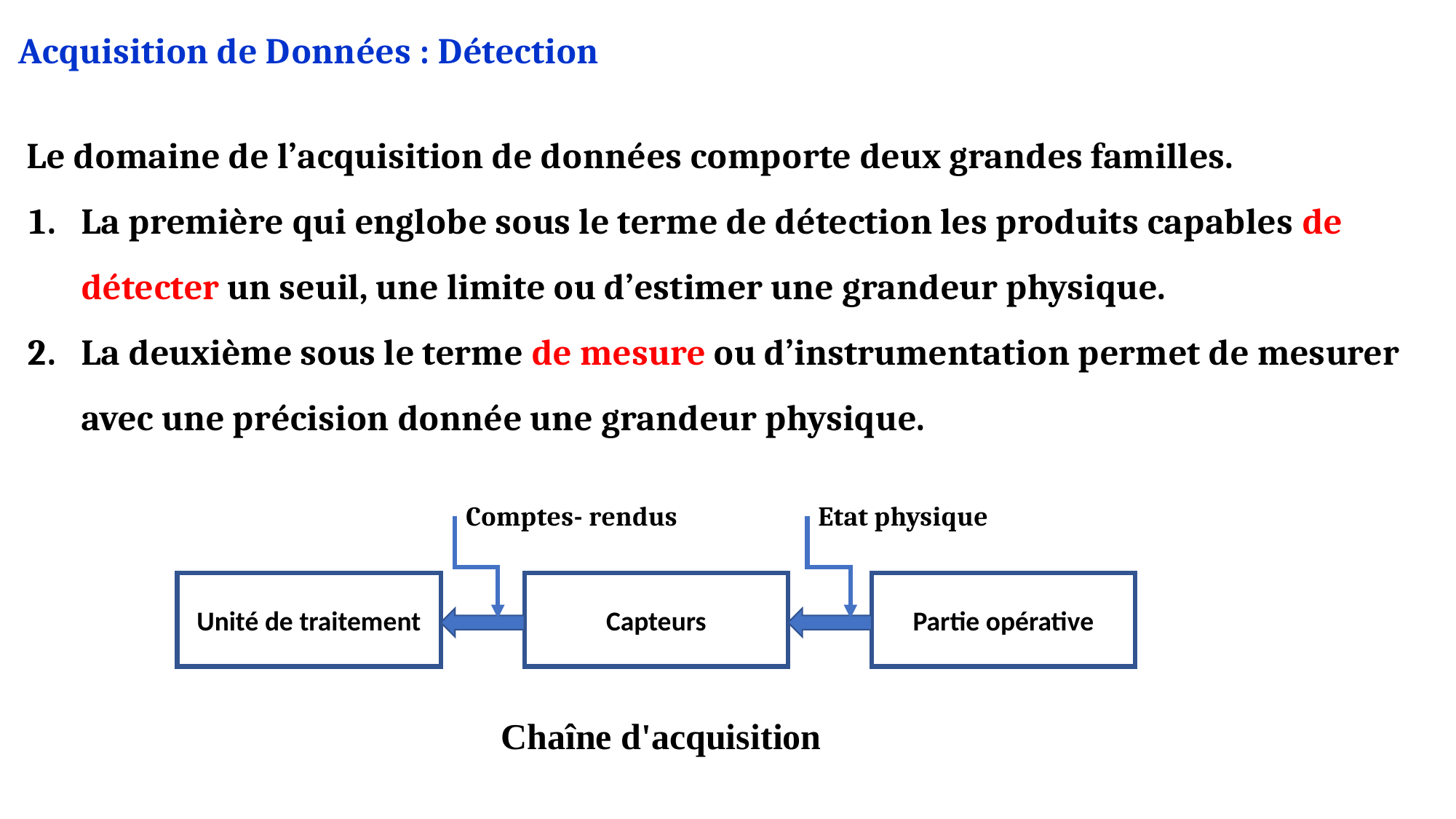

Acquisition de Données : Détection
Le domaine de l’acquisition de données comporte deux grandes familles.
La première qui englobe sous le terme de détection les produits capables de détecter un seuil, une limite ou d’estimer une grandeur physique.
La deuxième sous le terme de mesure ou d’instrumentation permet de mesurer avec une précision donnée une grandeur physique.
Comptes- rendus
Etat physique
Unité de traitement
Capteurs
Partie opérative

Chaîne d'acquisition